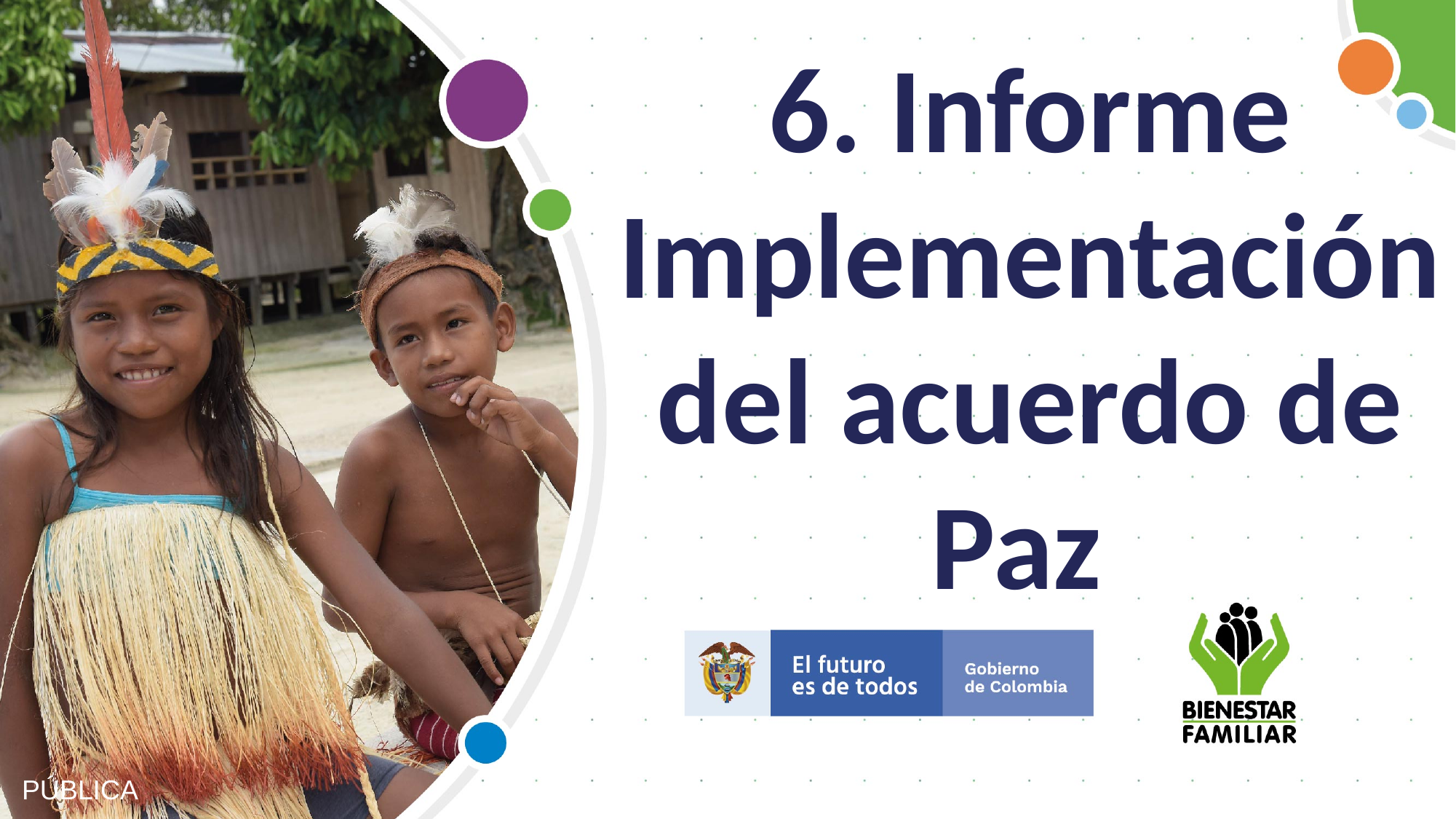

6. Informe Implementación del acuerdo de Paz
PÚBLICA